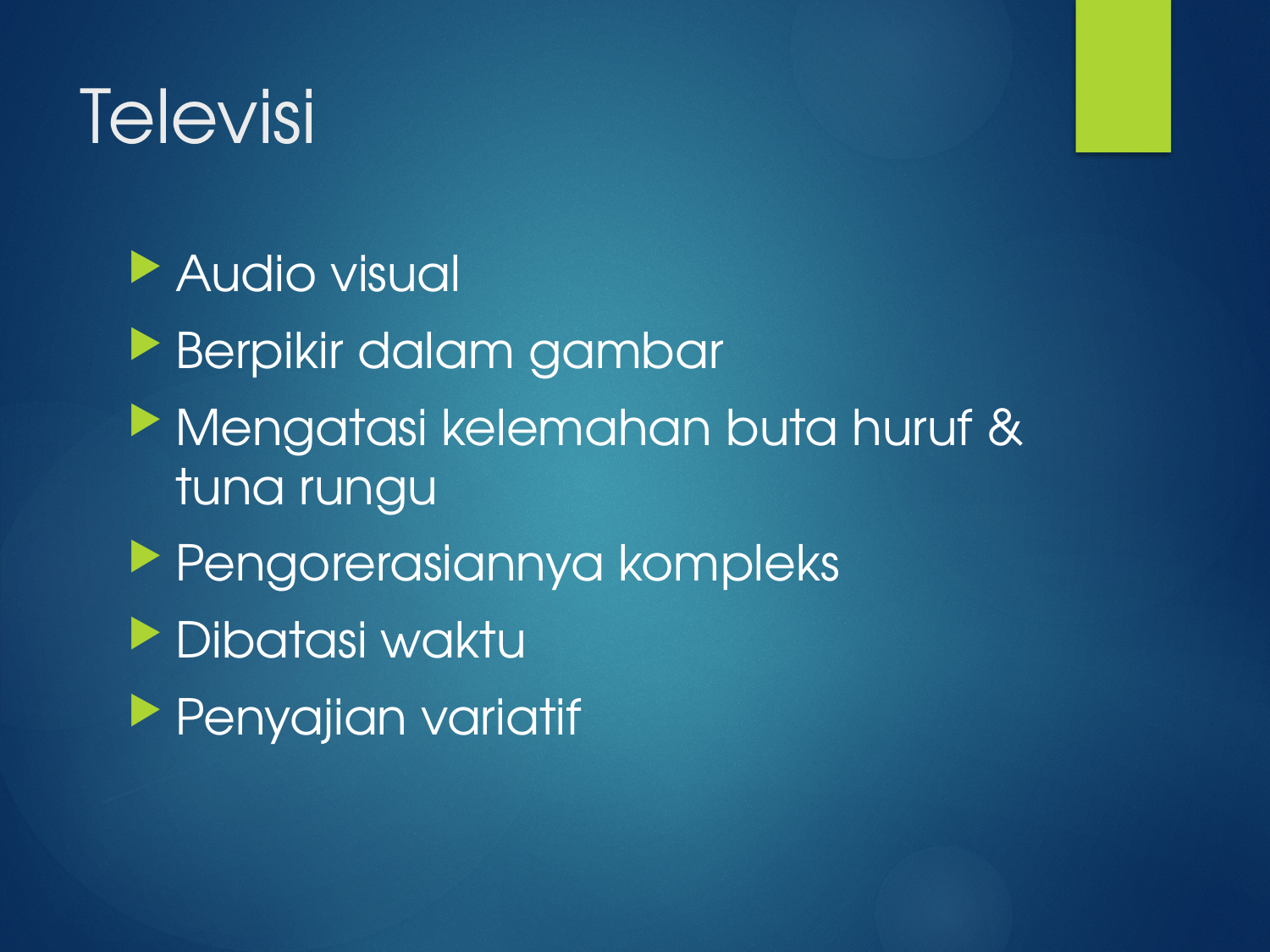

# Televisi
Audio visual
Berpikir dalam gambar
Mengatasi kelemahan buta huruf & tuna rungu
Pengorerasiannya kompleks
Dibatasi waktu
Penyajian variatif